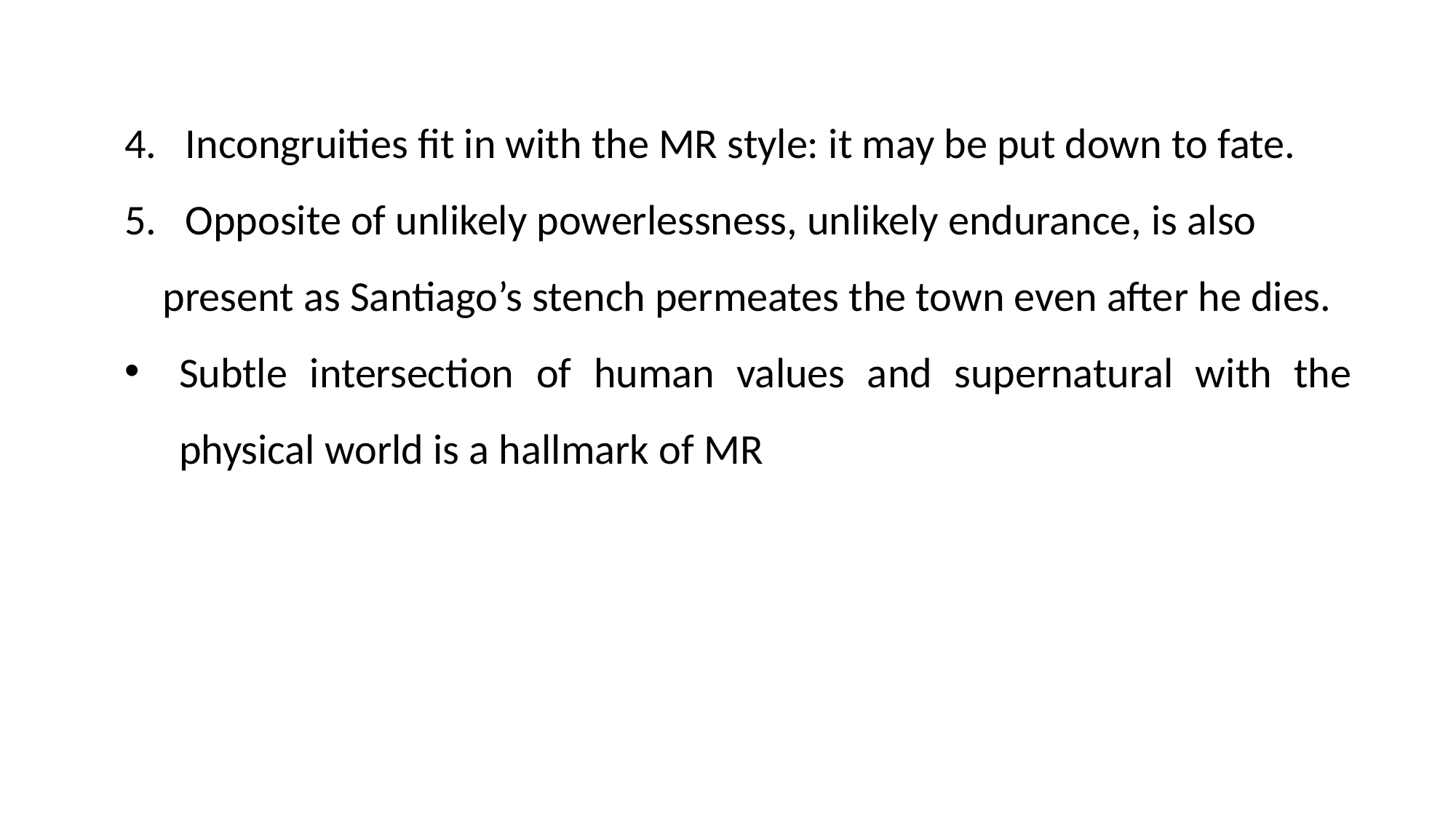

4.   Incongruities fit in with the MR style: it may be put down to fate.
5.   Opposite of unlikely powerlessness, unlikely endurance, is also
    present as Santiago’s stench permeates the town even after he dies.
Subtle intersection of human values and supernatural with the physical world is a hallmark of MR